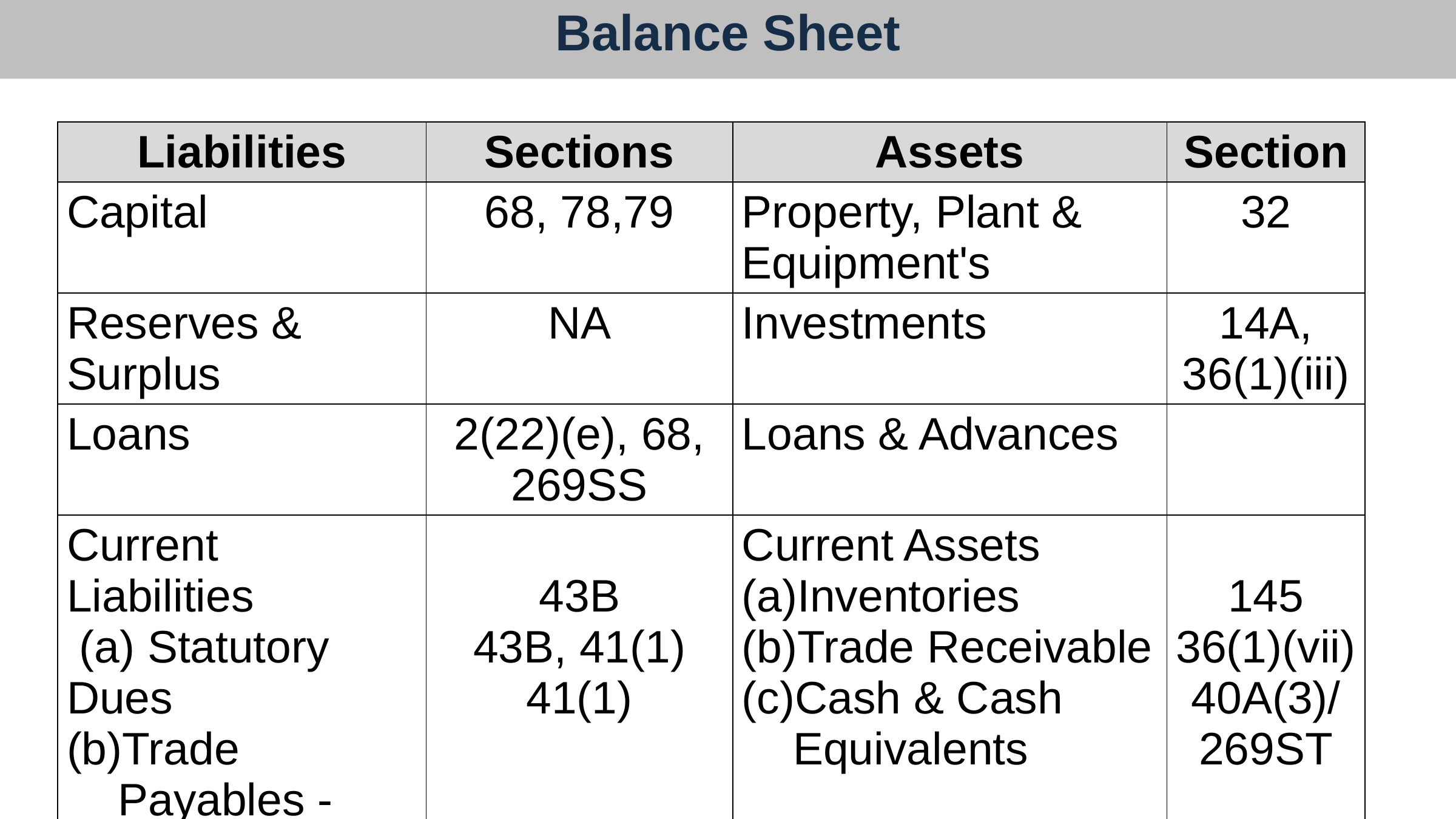

Balance Sheet
| Liabilities | Sections | Assets | Section |
| --- | --- | --- | --- |
| Capital | 68, 78,79 | Property, Plant & Equipment's | 32 |
| Reserves & Surplus | NA | Investments | 14A, 36(1)(iii) |
| Loans | 2(22)(e), 68, 269SS | Loans & Advances |  |
| Current Liabilities (a) Statutory Dues Trade Payables - MSME Trade Payables – Others | 43B 43B, 41(1) 41(1) | Current Assets Inventories Trade Receivable Cash & Cash Equivalents | 145 36(1)(vii) 40A(3)/ 269ST |
| Provisions | 40A(7), 43B |  |  |